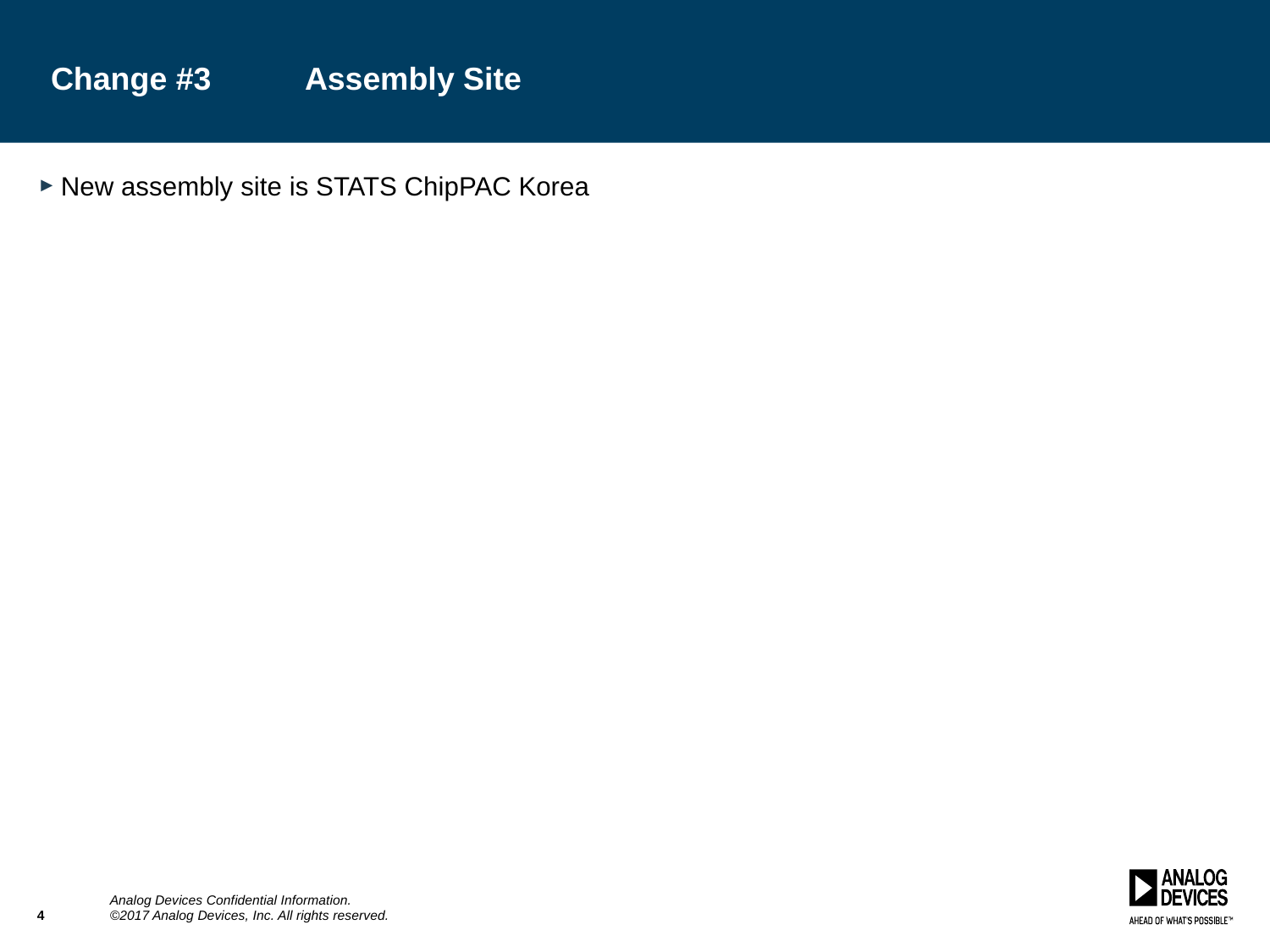

# Change #3	Assembly Site
New assembly site is STATS ChipPAC Korea
4
Analog Devices Confidential Information.
©2017 Analog Devices, Inc. All rights reserved.